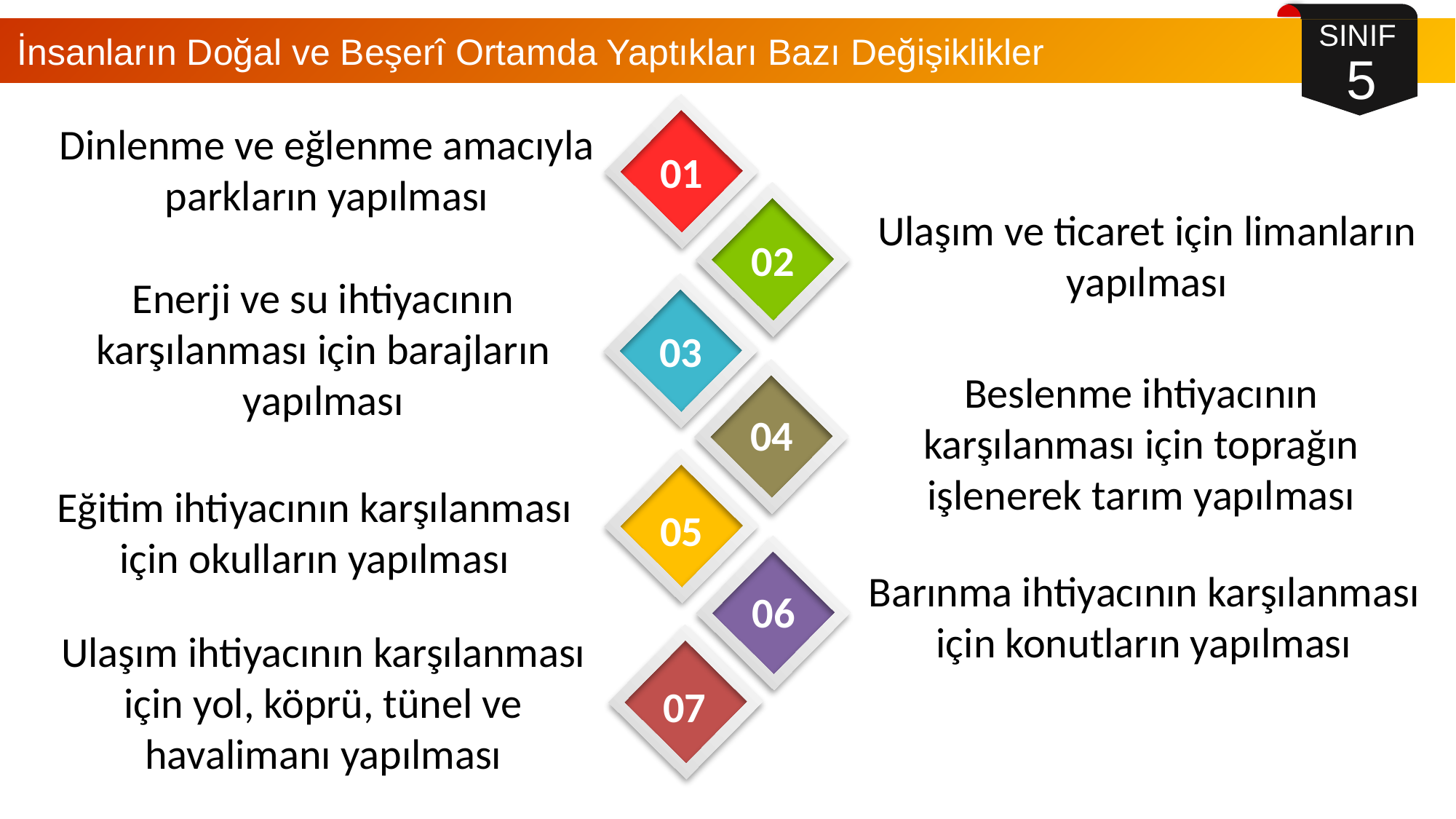

SINIF

5
İnsanların Doğal ve Beşerî Ortamda Yaptıkları Bazı Değişiklikler
Dinlenme ve eğlenme amacıyla parkların yapılması

01
Ulaşım ve ticaret için limanların yapılması

02
Enerji ve su ihtiyacının karşılanması için barajların yapılması

03
Beslenme ihtiyacının karşılanması için toprağın işlenerek tarım yapılması

04

05
Eğitim ihtiyacının karşılanması için okulların yapılması

06
Barınma ihtiyacının karşılanması için konutların yapılması
Ulaşım ihtiyacının karşılanması için yol, köprü, tünel ve havalimanı yapılması

07